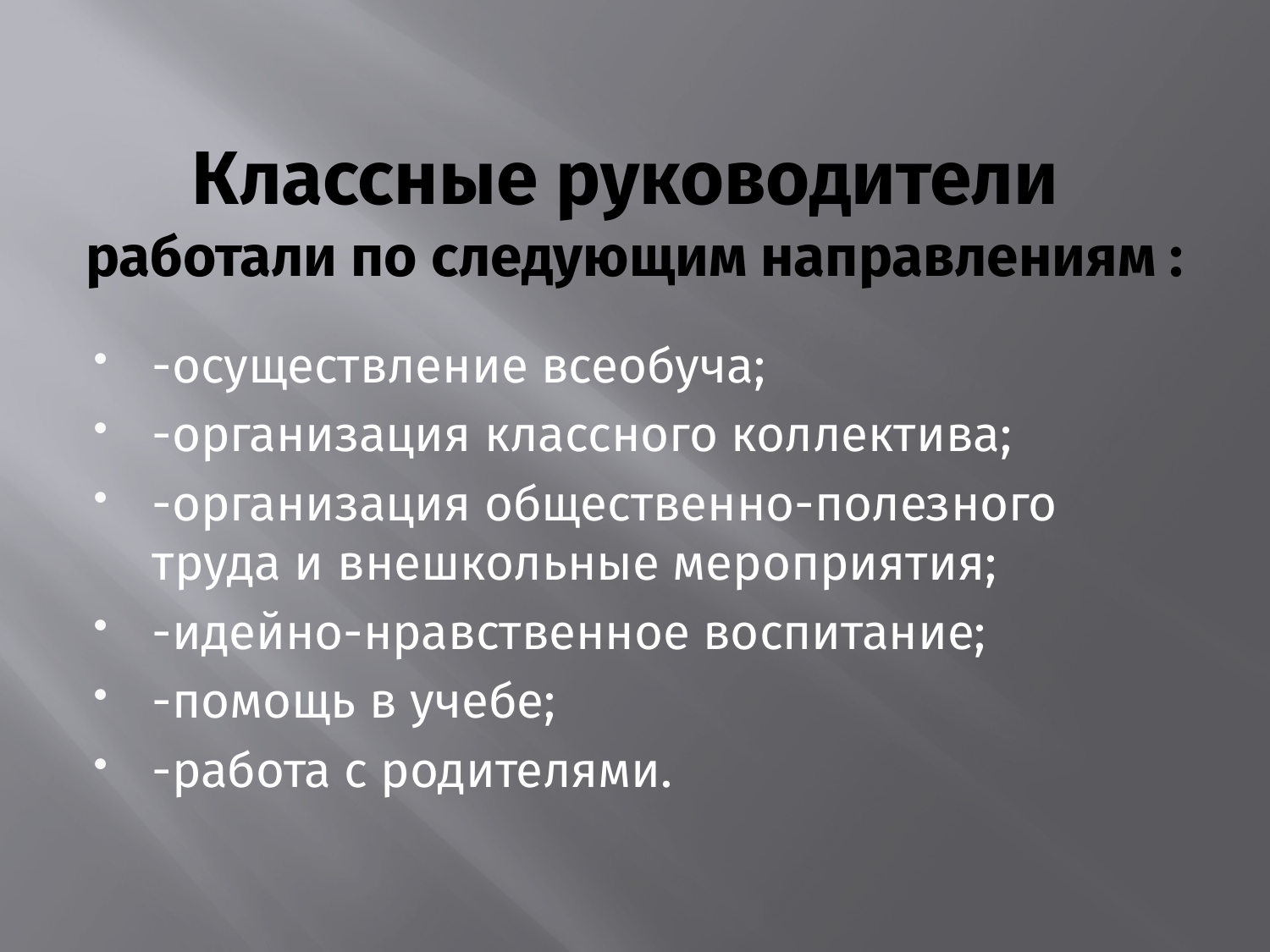

# Классные руководители работали по следующим направлениям :

-осуществление всеобуча;
-организация классного коллектива;
-организация общественно-полезного труда и внешкольные мероприятия;
-идейно-нравственное воспитание;
-помощь в учебе;
-работа с родителями.